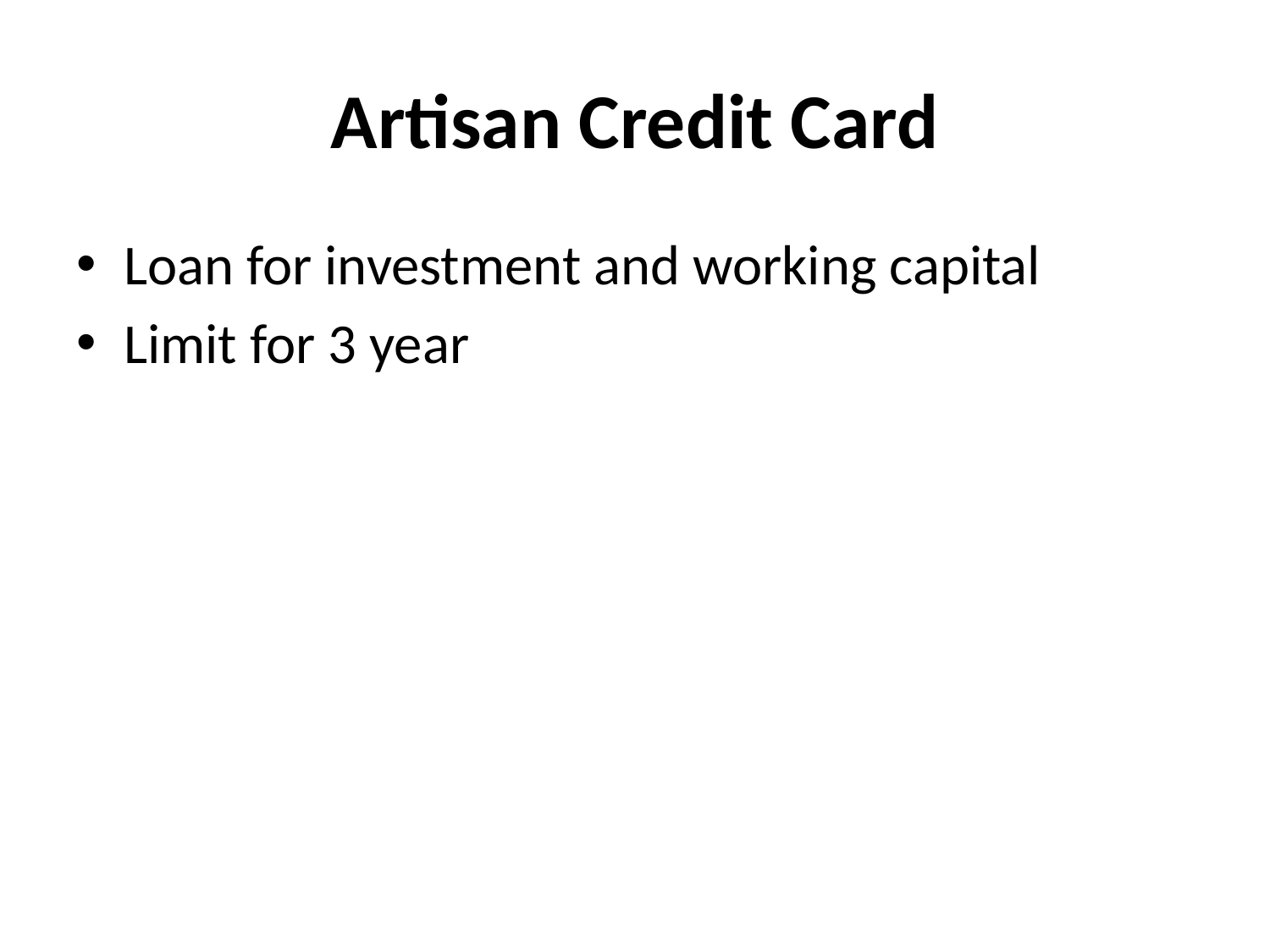

# Artisan Credit Card
Loan for investment and working capital
Limit for 3 year